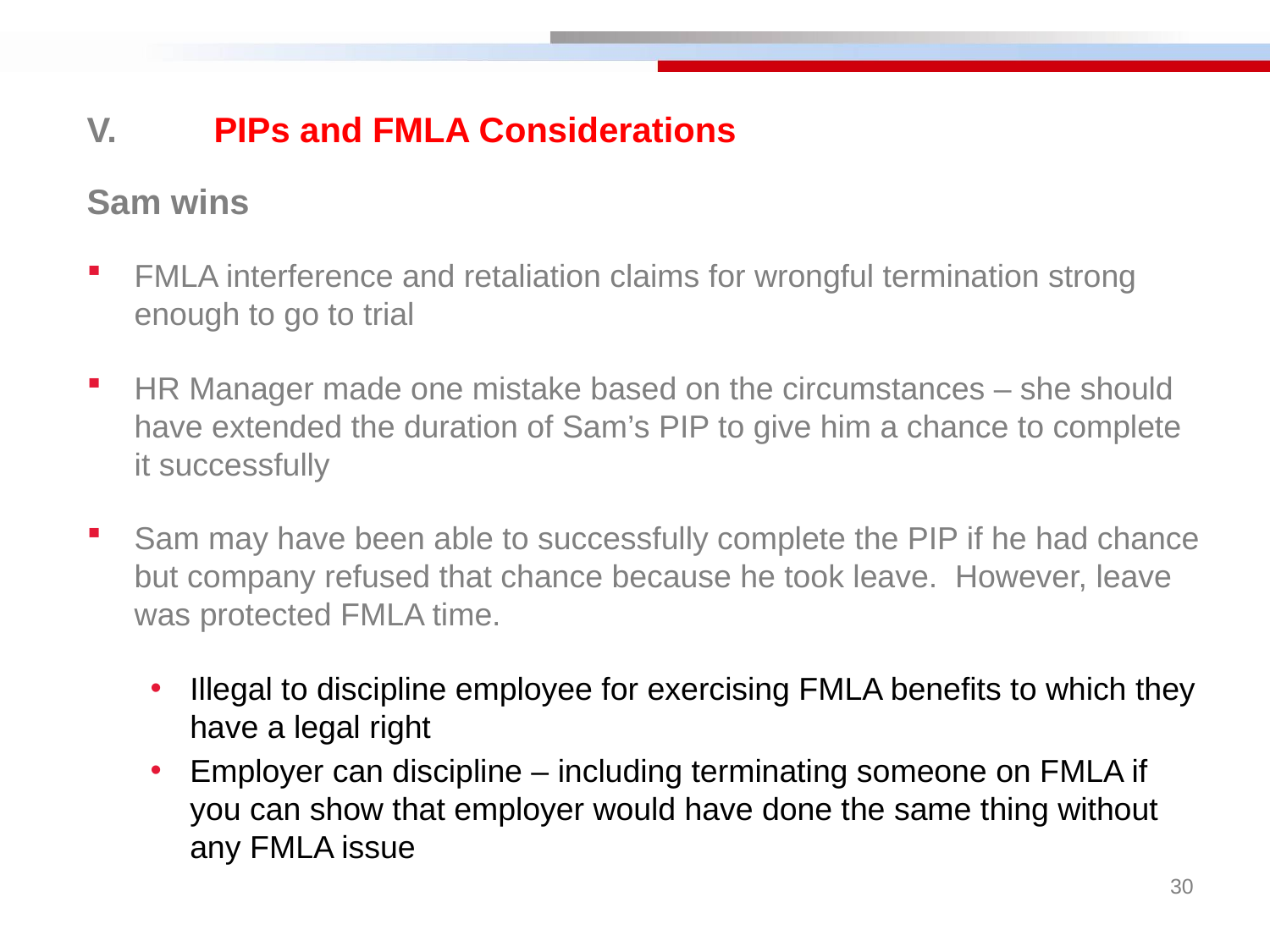

V.	PIPs and FMLA Considerations

Sam wins

FMLA interference and retaliation claims for wrongful termination strong enough to go to trial

HR Manager made one mistake based on the circumstances – she should have extended the duration of Sam’s PIP to give him a chance to complete it successfully

Sam may have been able to successfully complete the PIP if he had chance but company refused that chance because he took leave.  However, leave was protected FMLA time.

Illegal to discipline employee for exercising FMLA benefits to which they have a legal right
Employer can discipline – including terminating someone on FMLA if you can show that employer would have done the same thing without any FMLA issue
30